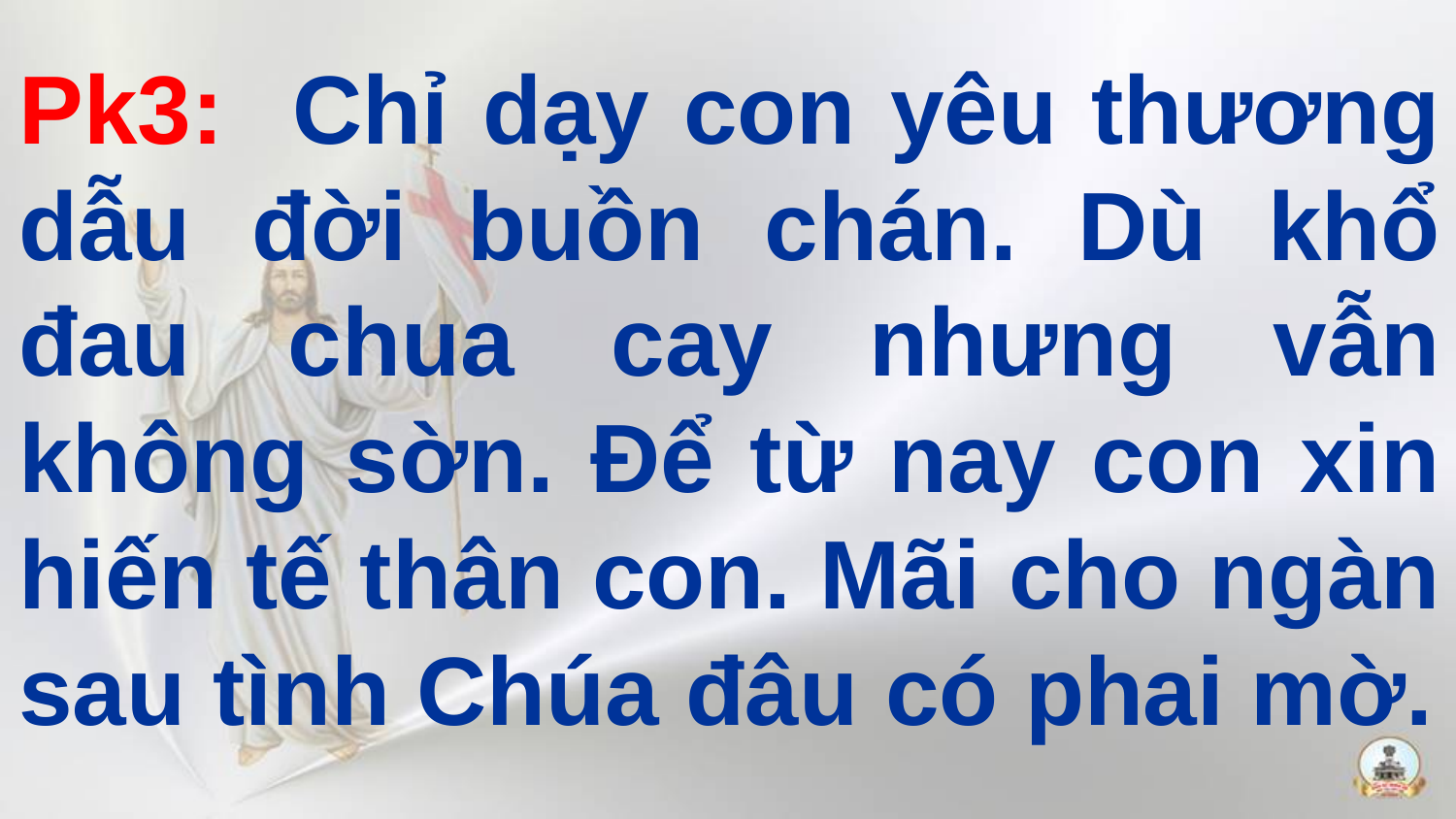

Pk3:  Chỉ dạy con yêu thương dẫu đời buồn chán. Dù khổ đau chua cay nhưng vẫn không sờn. Để từ nay con xin hiến tế thân con. Mãi cho ngàn sau tình Chúa đâu có phai mờ.